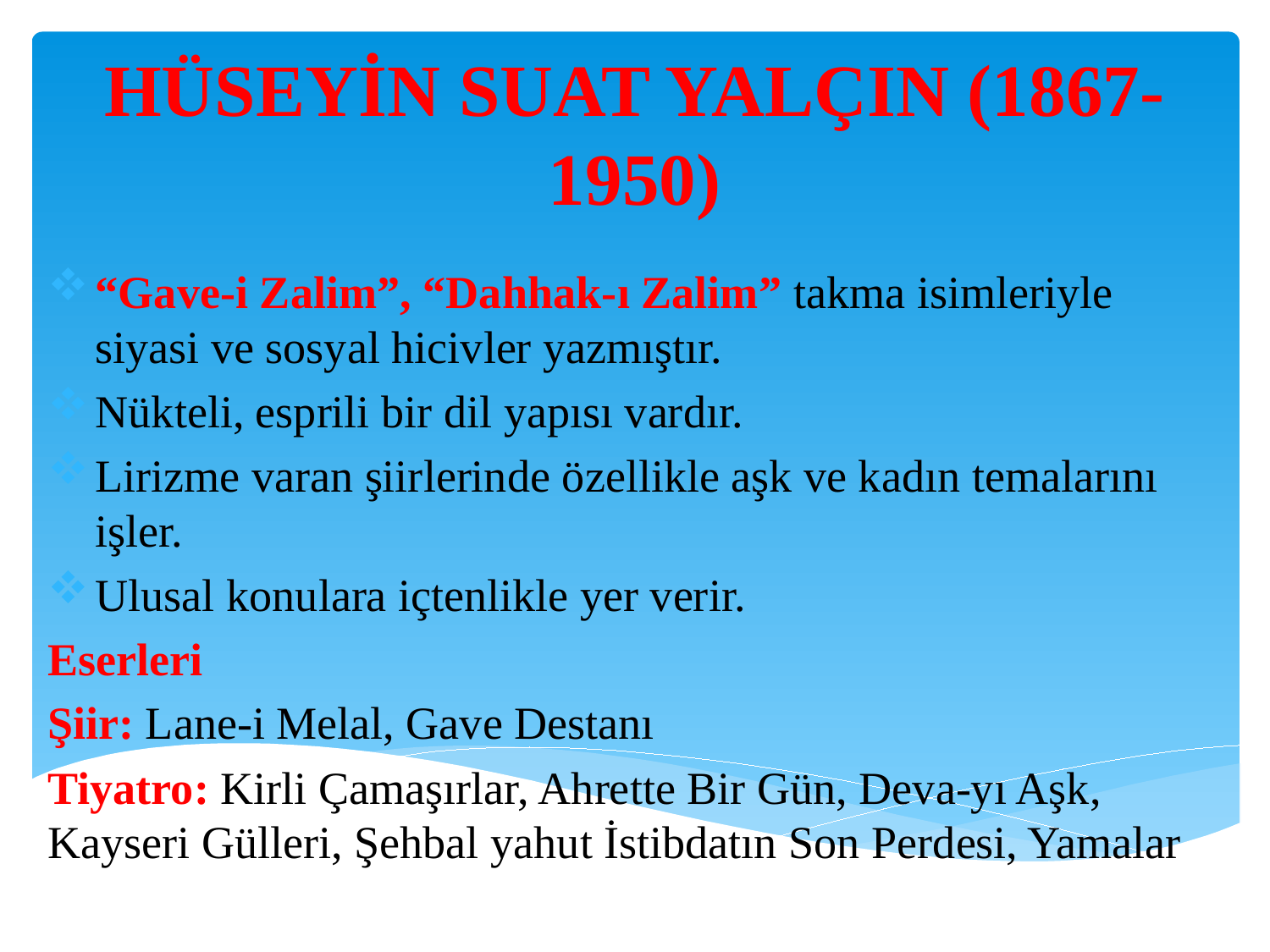

# HÜSEYİN SUAT YALÇIN (1867-1950)
“Gave-i Zalim”, “Dahhak-ı Zalim” takma isimleriyle siyasi ve sosyal hicivler yazmıştır.
Nükteli, esprili bir dil yapısı vardır.
Lirizme varan şiirlerinde özellikle aşk ve kadın temalarını işler.
Ulusal konulara içtenlikle yer verir.
Eserleri
Şiir: Lane-i Melal, Gave Destanı
Tiyatro: Kirli Çamaşırlar, Ahrette Bir Gün, Deva-yı Aşk, Kayseri Gülleri, Şehbal yahut İstibdatın Son Perdesi, Yamalar